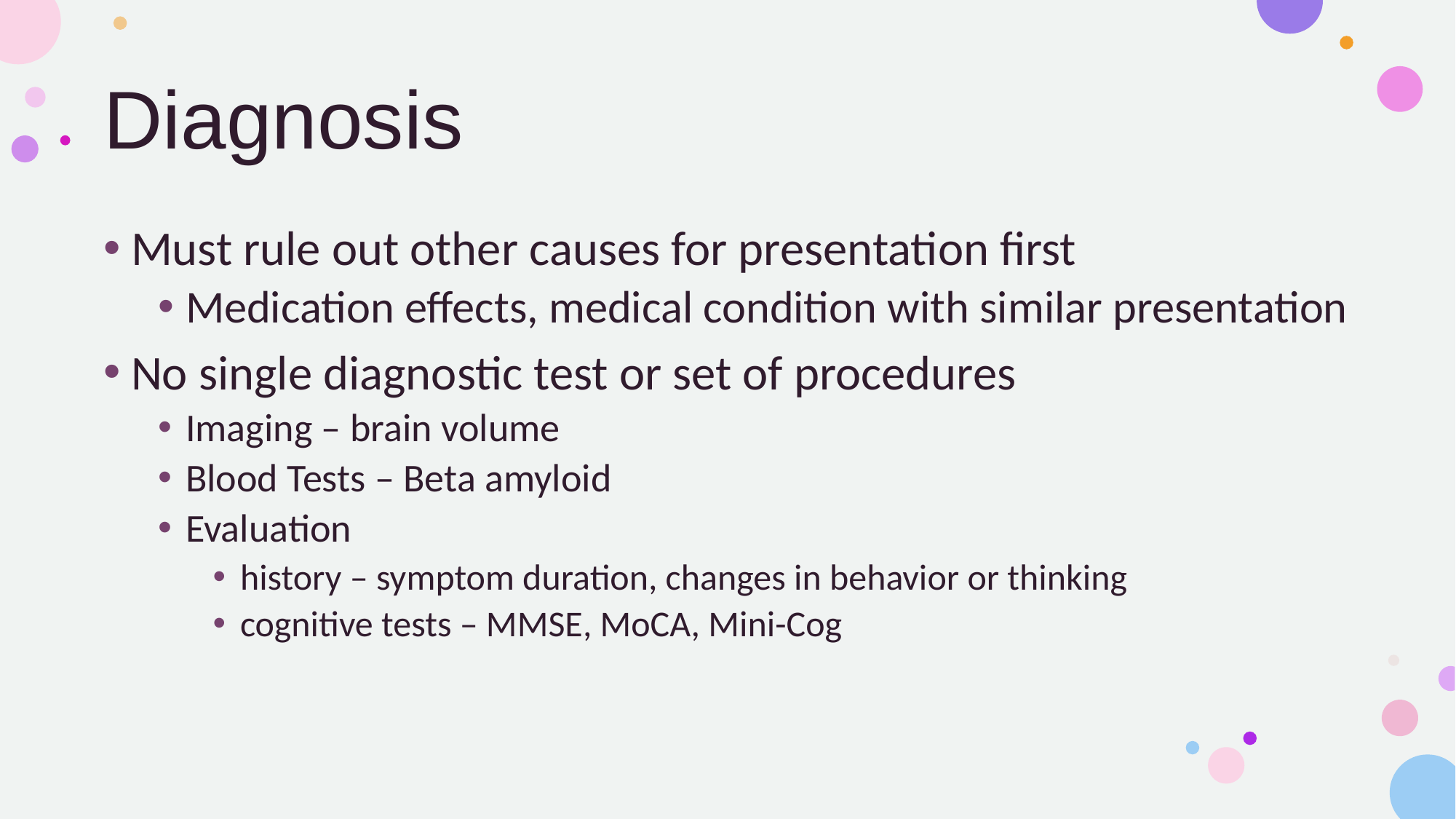

# Diagnosis
Must rule out other causes for presentation first
Medication effects, medical condition with similar presentation
No single diagnostic test or set of procedures
Imaging – brain volume
Blood Tests – Beta amyloid
Evaluation
history – symptom duration, changes in behavior or thinking
cognitive tests – MMSE, MoCA, Mini-Cog